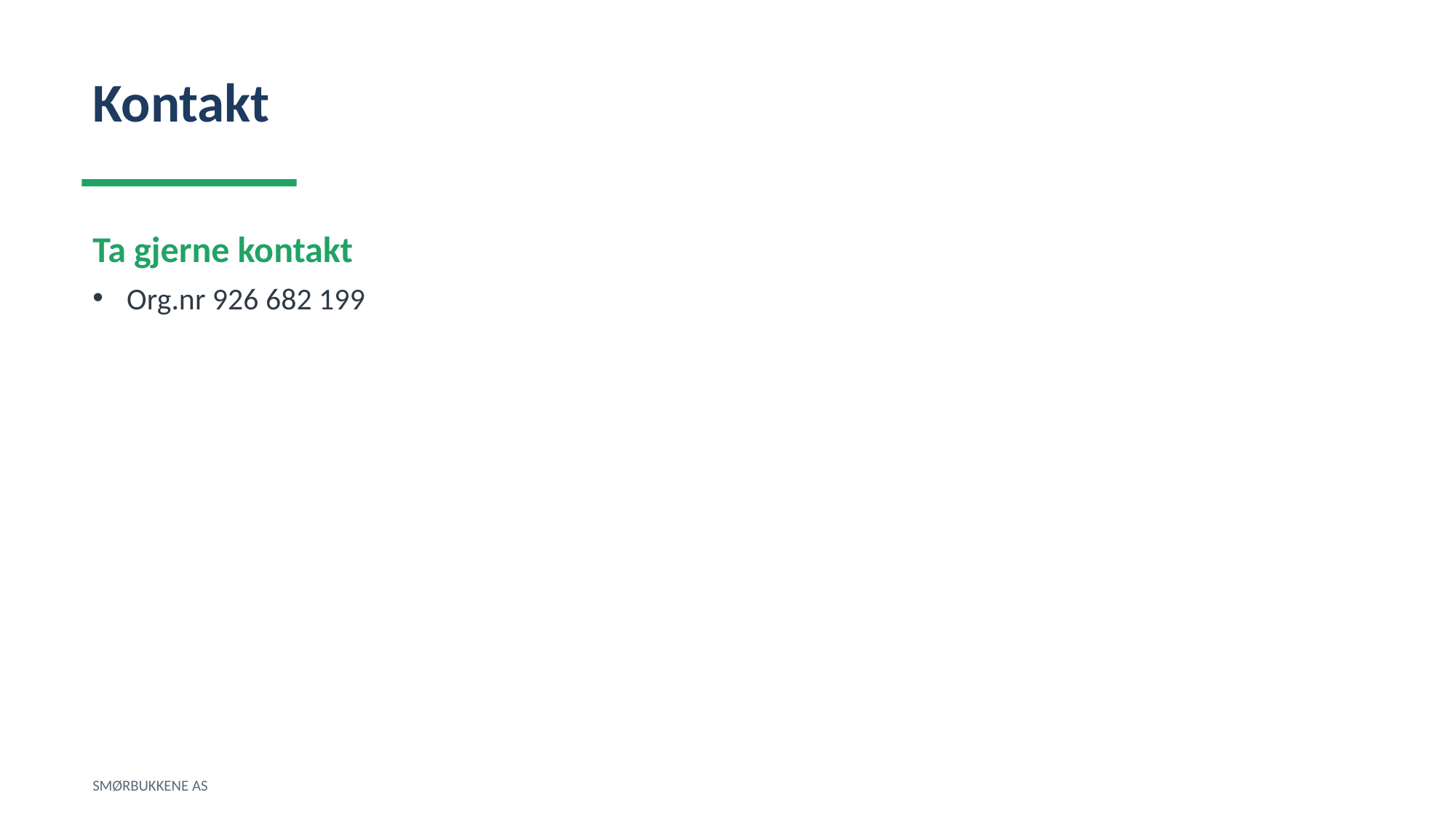

Kontakt

Ta gjerne kontakt
Org.nr 926 682 199
SMØRBUKKENE AS